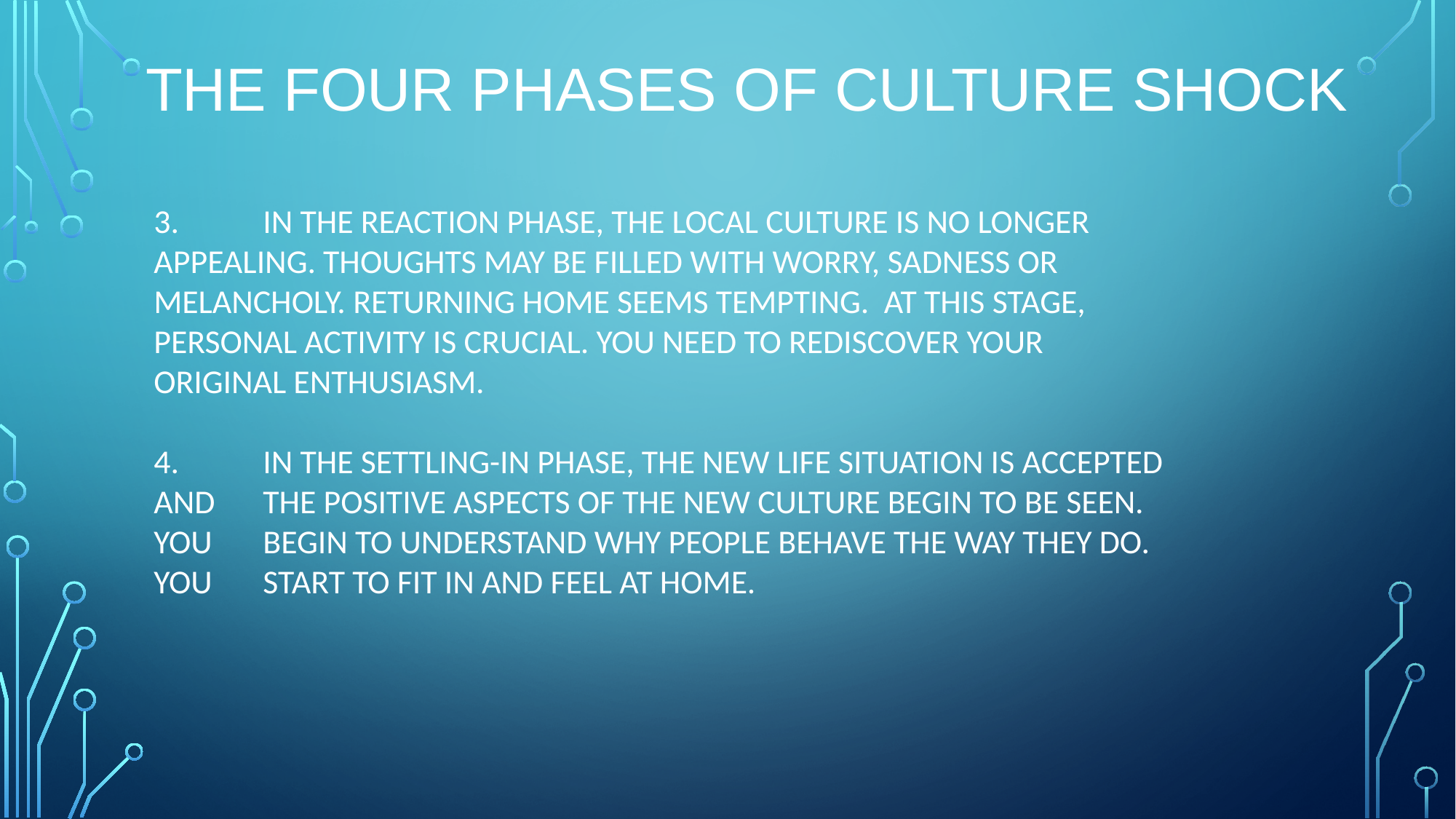

# The four phases of culture shock
3. 	IN THE REACTION PHASE, THE LOCAL CULTURE IS NO LONGER 	APPEALING. THOUGHTS MAY BE FILLED WITH WORRY, SADNESS OR 	MELANCHOLY. RETURNING HOME SEEMS TEMPTING.  AT THIS STAGE, 	PERSONAL ACTIVITY IS CRUCIAL. YOU NEED TO REDISCOVER YOUR 	ORIGINAL ENTHUSIASM.

4. 	IN THE SETTLING-IN PHASE, THE NEW LIFE SITUATION IS ACCEPTED AND 	THE POSITIVE ASPECTS OF THE NEW CULTURE BEGIN TO BE SEEN. YOU 	BEGIN TO UNDERSTAND WHY PEOPLE BEHAVE THE WAY THEY DO. YOU 	START TO FIT IN AND FEEL AT HOME.